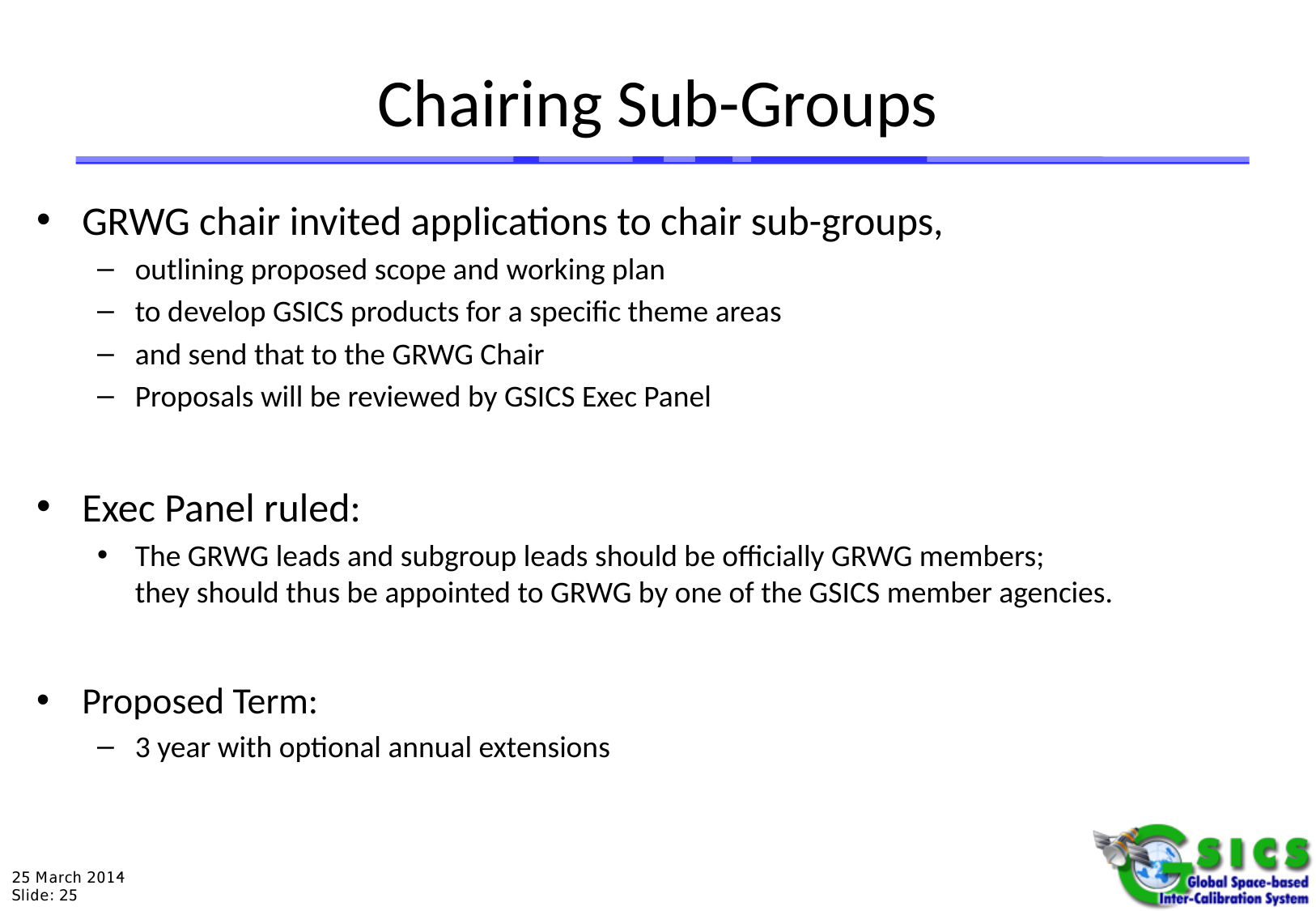

Chairing Sub-Groups
GRWG chair invited applications to chair sub-groups,
outlining proposed scope and working plan
to develop GSICS products for a specific theme areas
and send that to the GRWG Chair
Proposals will be reviewed by GSICS Exec Panel

Exec Panel ruled:
The GRWG leads and subgroup leads should be officially GRWG members;
they should thus be appointed to GRWG by one of the GSICS member agencies.

Proposed Term:
3 year with optional annual extensions